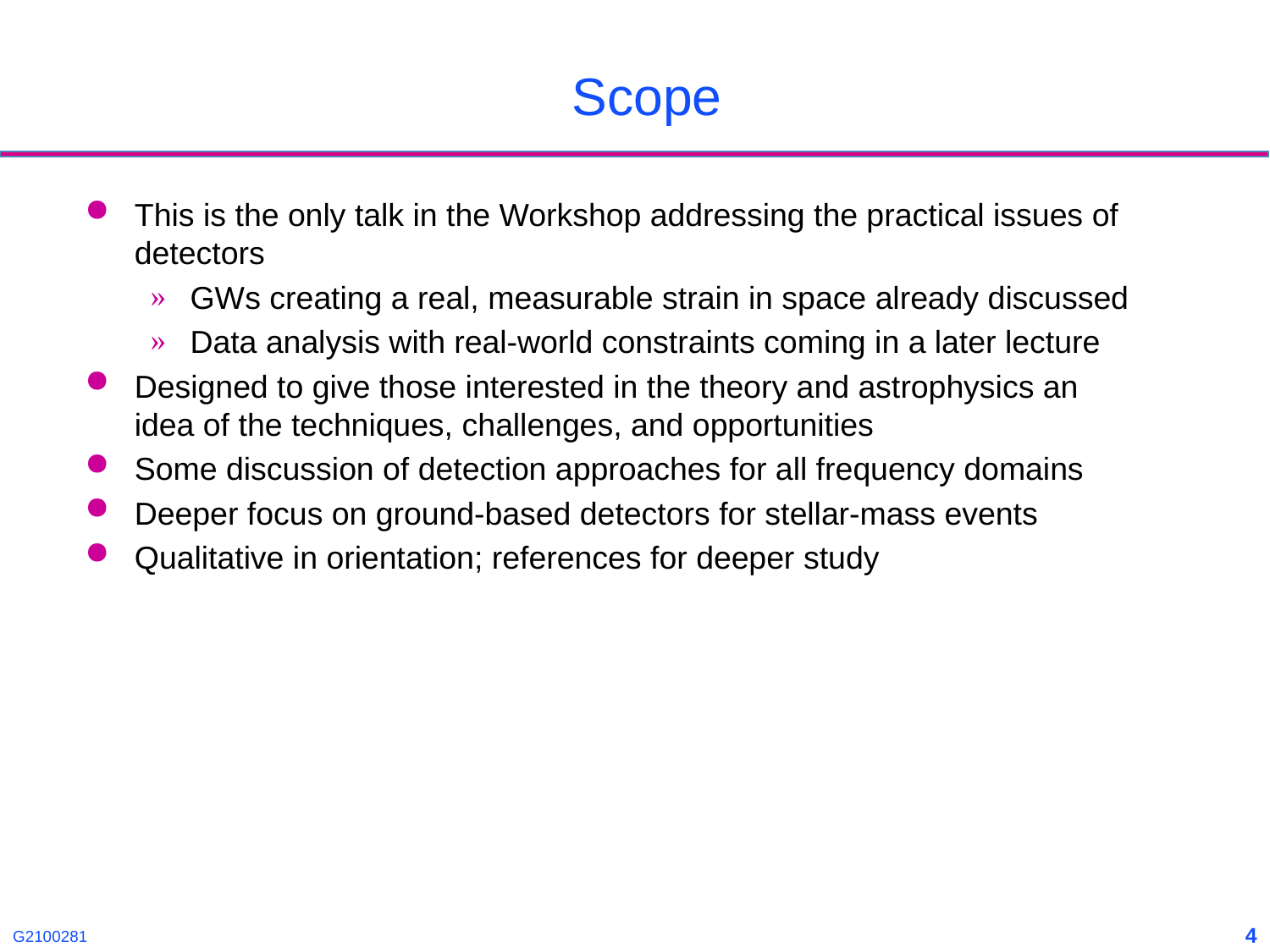

Scope
This is the only talk in the Workshop addressing the practical issues of detectors
GWs creating a real, measurable strain in space already discussed
Data analysis with real-world constraints coming in a later lecture
Designed to give those interested in the theory and astrophysics an idea of the techniques, challenges, and opportunities
Some discussion of detection approaches for all frequency domains
Deeper focus on ground-based detectors for stellar-mass events
Qualitative in orientation; references for deeper study
4